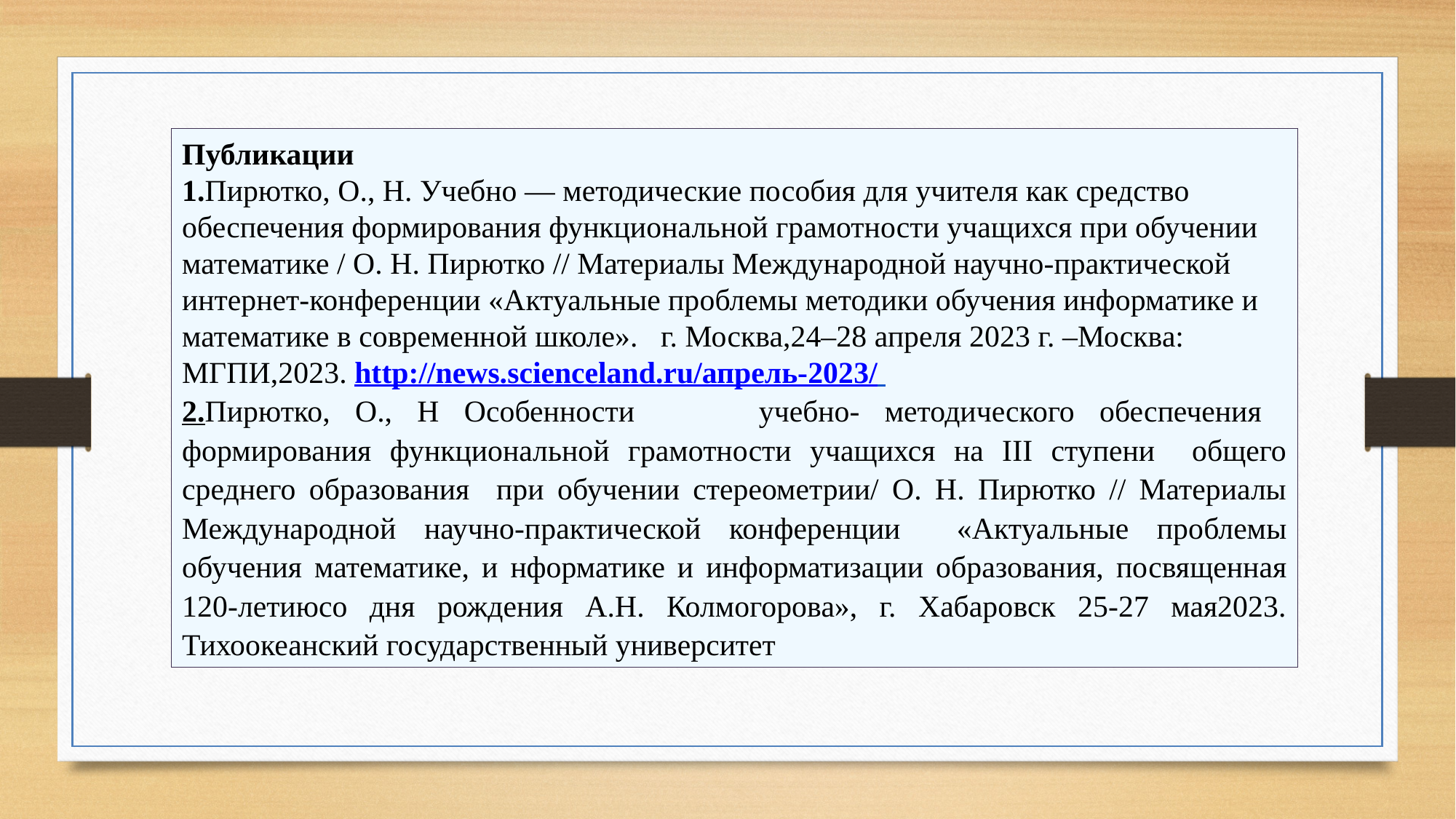

Публикации
1.Пирютко, О., Н. Учебно — методические пособия для учителя как средство обеспечения формирования функциональной грамотности учащихся при обучении математике / О. Н. Пирютко // Материалы Международной научно-практической интернет-конференции «Актуальные проблемы методики обучения информатике и математике в современной школе».   г. Москва,24–28 апреля 2023 г. –Москва: МГПИ,2023. http://news.scienceland.ru/апрель-2023/
2.Пирютко, О., Н Особенности     учебно- методического обеспечения  формирования функциональной грамотности учащихся на III ступени  общего среднего образования  при обучении стереометрии/ О. Н. Пирютко // Материалы Международной научно-практической конференции  «Актуальные проблемы обучения математике, и нформатике и информатизации образования, посвященная 120-летиюсо дня рождения А.Н. Колмогорова», г. Хабаровск 25-27 мая2023. Тихоокеанский государственный университет